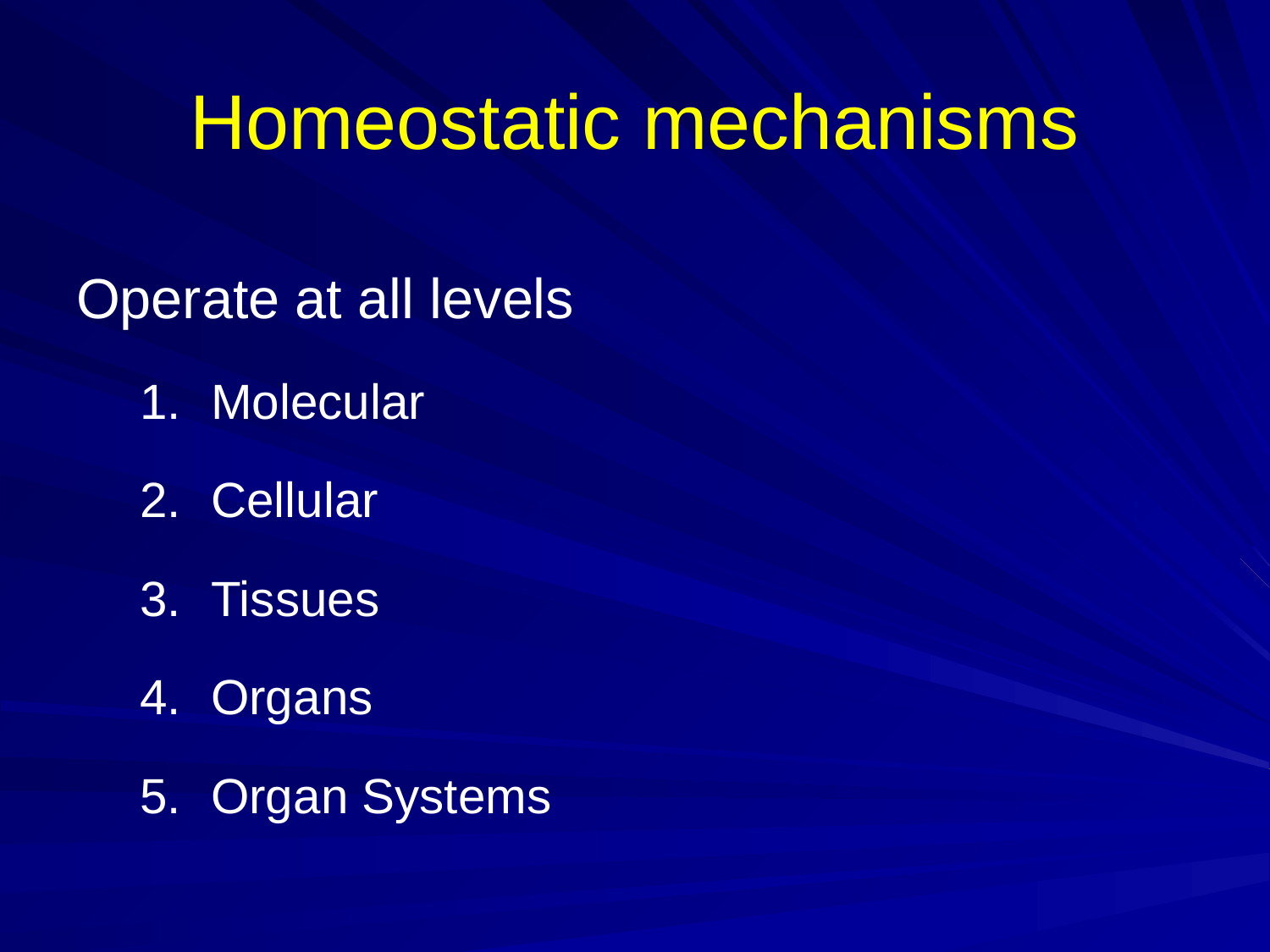

# Homeostatic mechanisms
Operate at all levels
Molecular
Cellular
Tissues
Organs
Organ Systems